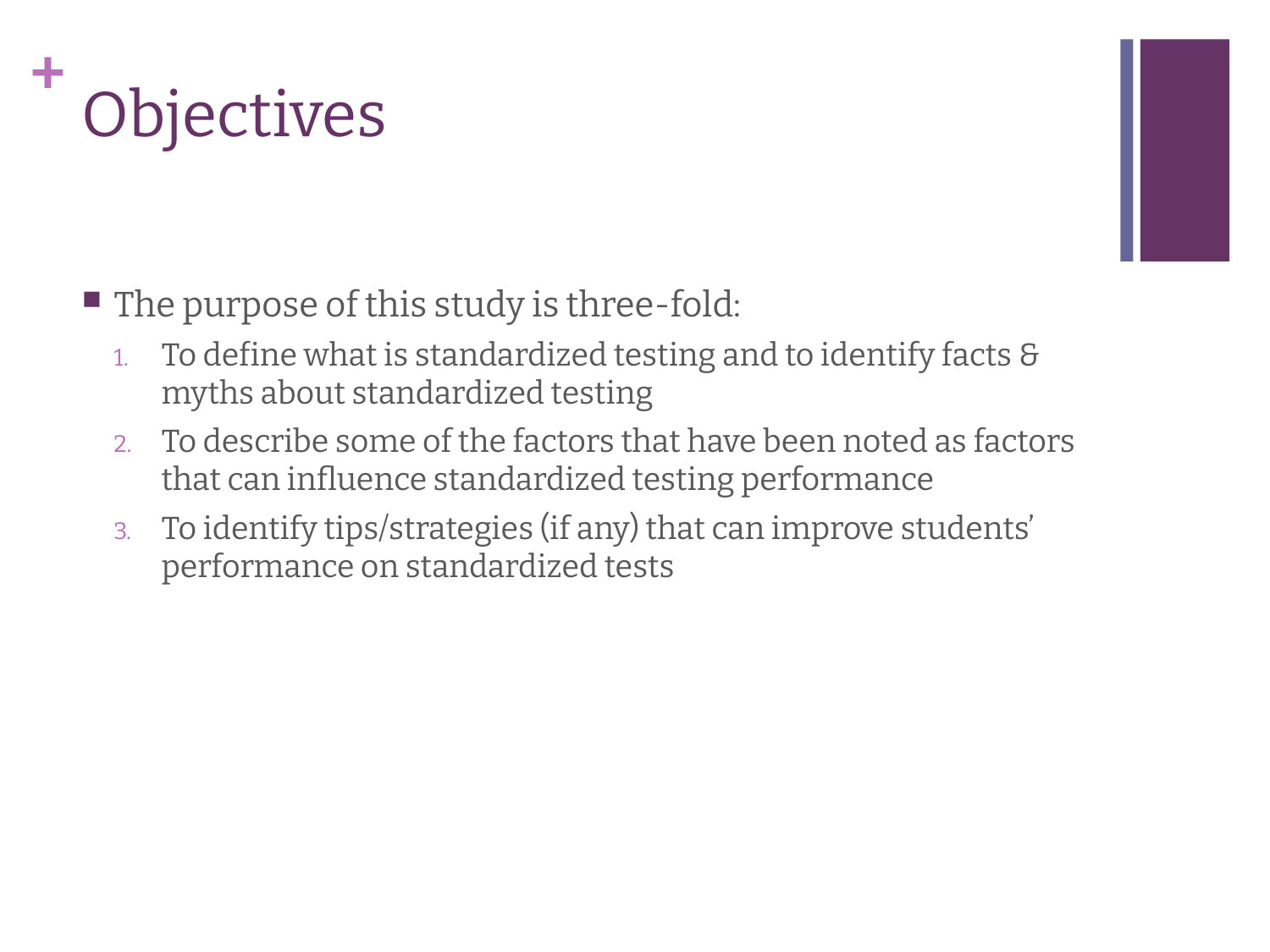

# Objectives
The purpose of this study is three-fold:
To define what is standardized testing and to identify facts & myths about standardized testing
To describe some of the factors that have been noted as factors that can influence standardized testing performance
To identify tips/strategies (if any) that can improve students’ performance on standardized tests